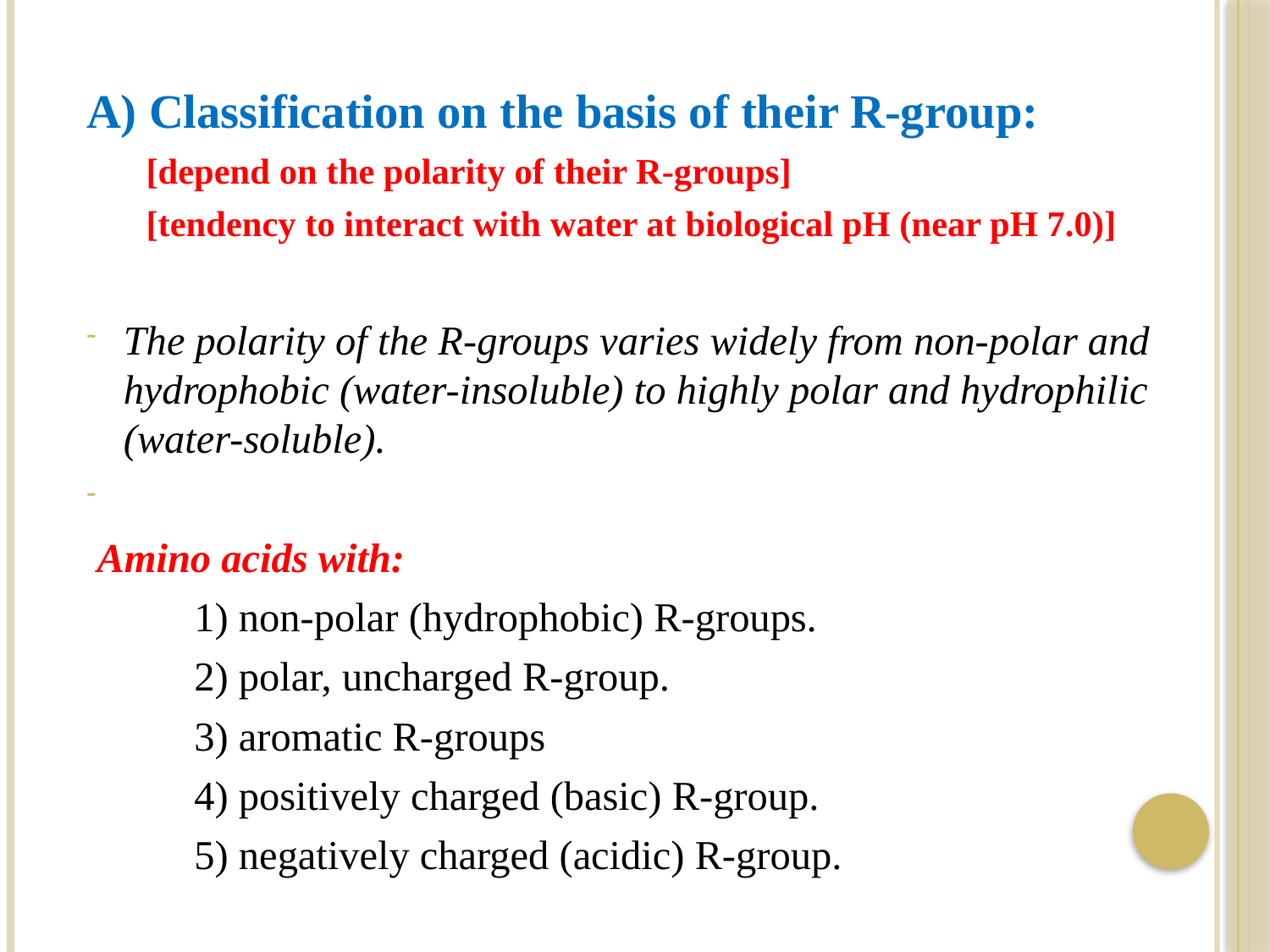

A) Classification on the basis of their R-group:
[depend on the polarity of their R-groups]
[tendency to interact with water at biological pH (near pH 7.0)]

The polarity of the R-groups varies widely from non-polar and hydrophobic (water-insoluble) to highly polar and hydrophilic (water-soluble).

 Amino acids with:
1) non-polar (hydrophobic) R-groups.
2) polar, uncharged R-group.
3) aromatic R-groups
4) positively charged (basic) R-group.
5) negatively charged (acidic) R-group.